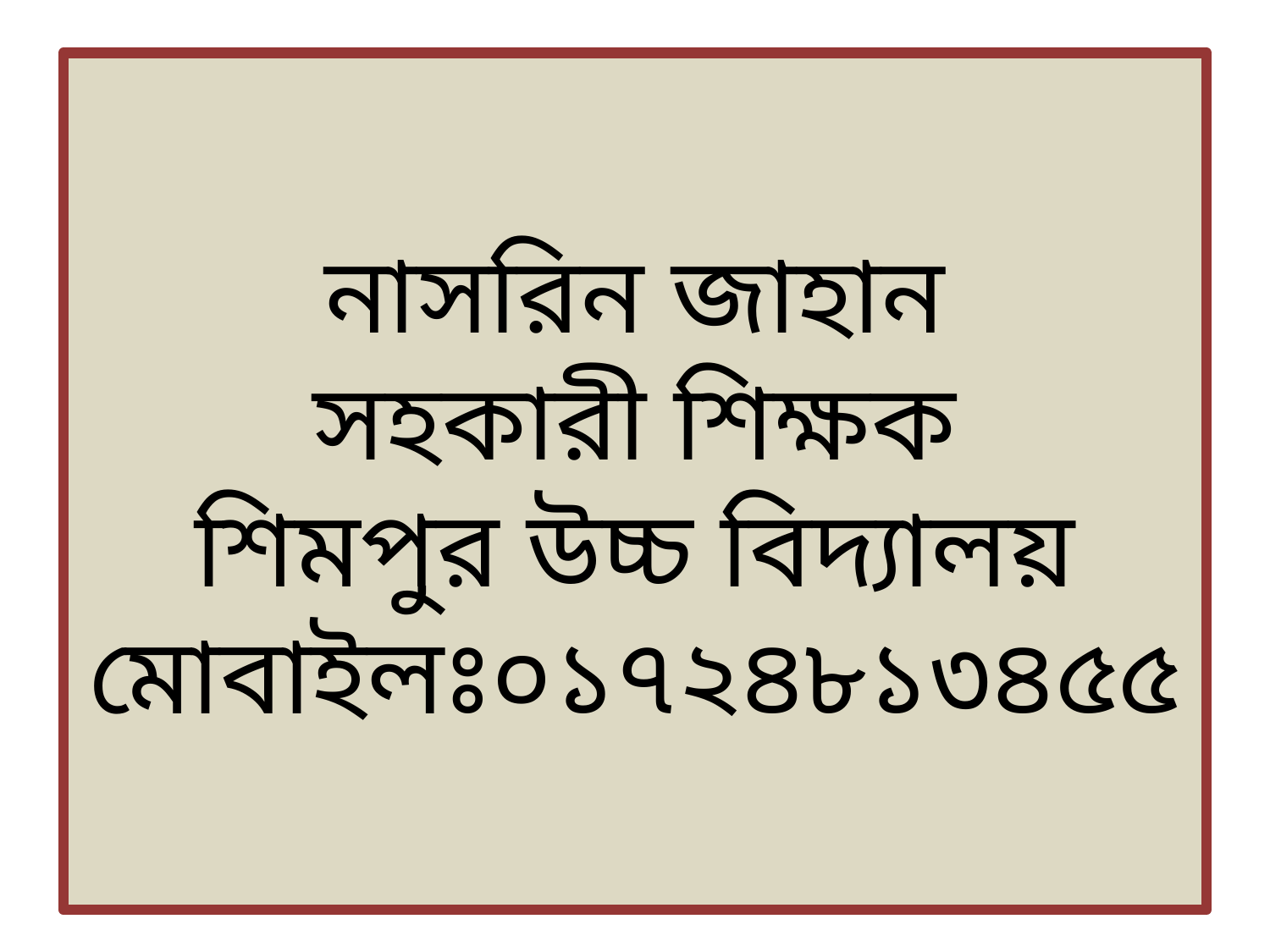

# নাসরিন জাহান সহকারী শিক্ষক শিমপুর উচ্চ বিদ্যালয় মোবাইলঃ০১৭২৪৮১৩৪৫৫